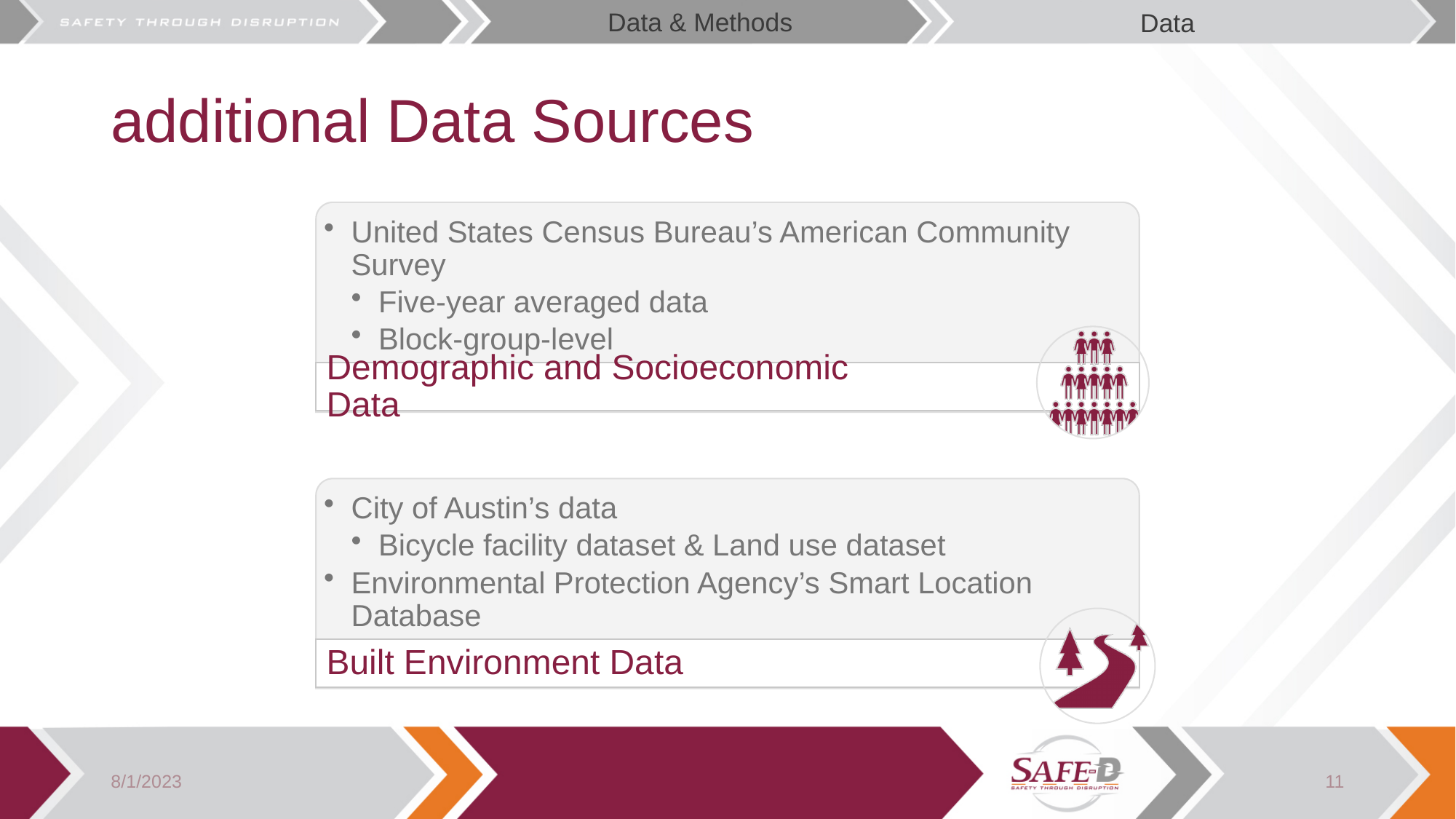

Data & Methods
Data
# additional Data Sources
United States Census Bureau’s American Community Survey
Five-year averaged data
Block-group-level
Demographic and Socioeconomic Data
City of Austin’s data
Bicycle facility dataset & Land use dataset
Environmental Protection Agency’s Smart Location Database
TxDOT’s roadway inventory
Built Environment Data
8/1/2023
11